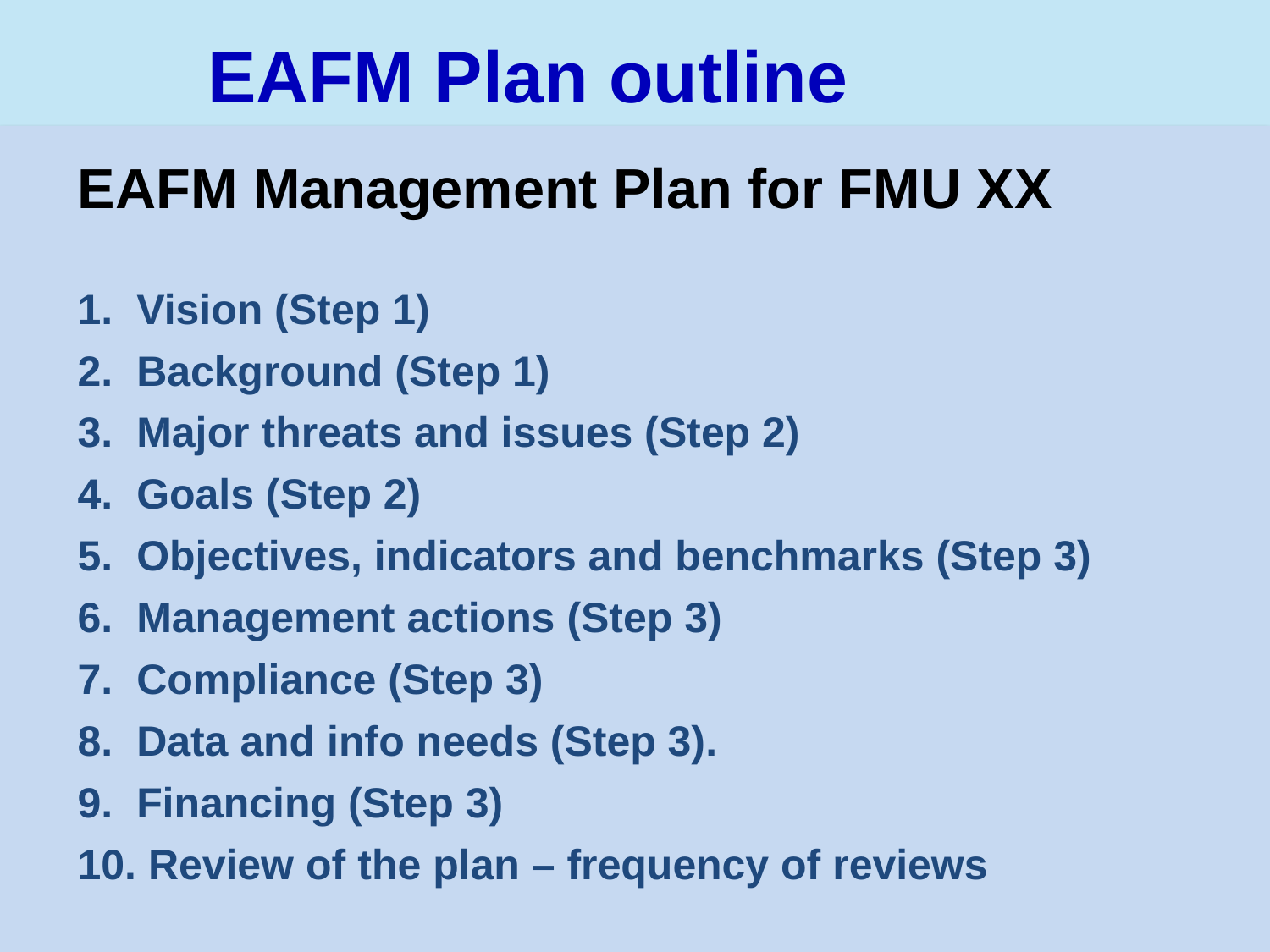

EAFM Plan outline

EAFM Management Plan for FMU XX

1.  Vision (Step 1)
2.  Background (Step 1)
3.  Major threats and issues (Step 2)
4.  Goals (Step 2)
5.  Objectives, indicators and benchmarks (Step 3)
6.  Management actions (Step 3)
7.  Compliance (Step 3)
8.  Data and info needs (Step 3).
9.  Financing (Step 3)
10. Review of the plan – frequency of reviews